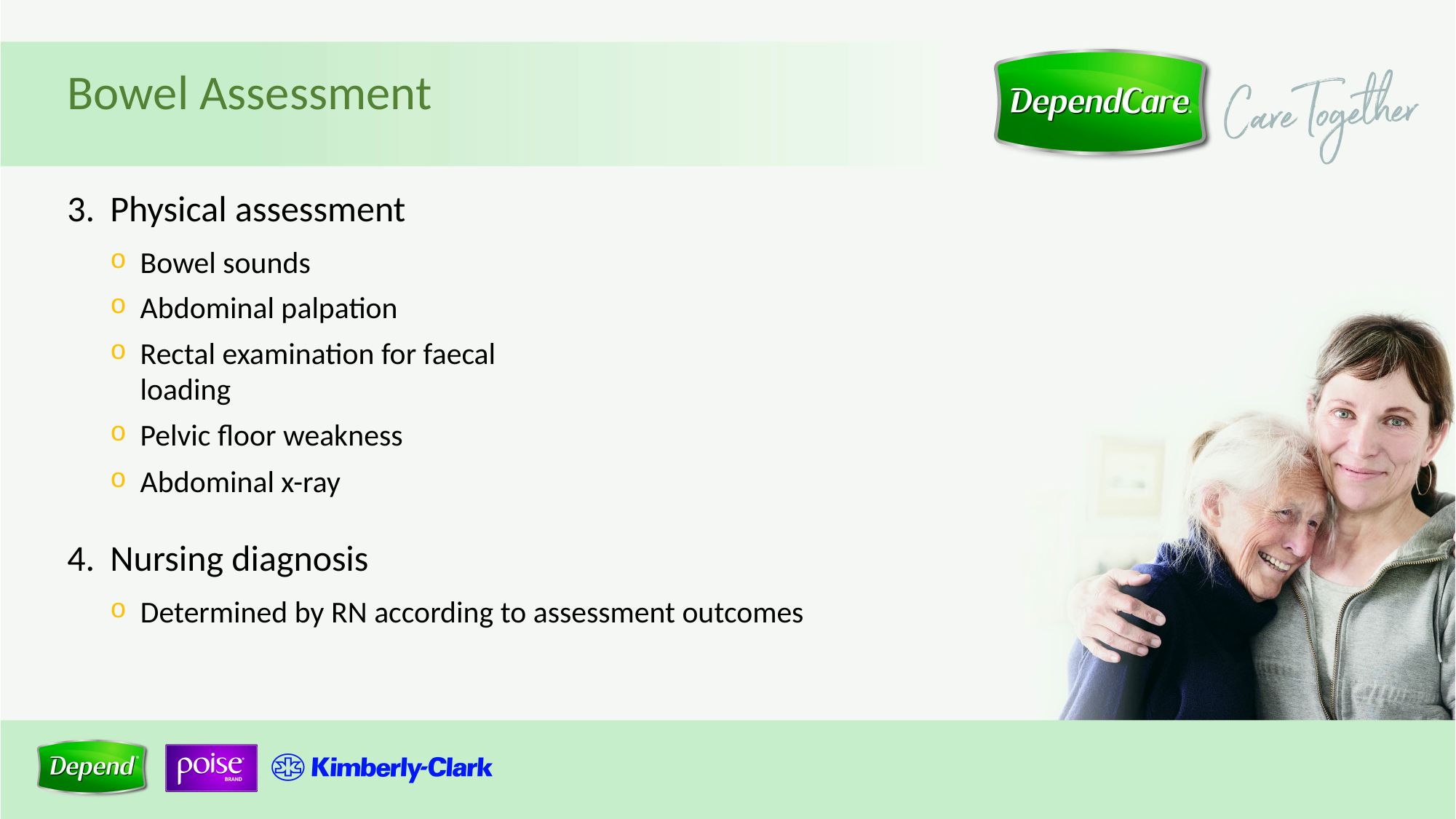

# Bowel Assessment
Physical assessment
Bowel sounds
Abdominal palpation
Rectal examination for faecal loading
Pelvic floor weakness
Abdominal x-ray
Nursing diagnosis
Determined by RN according to assessment outcomes